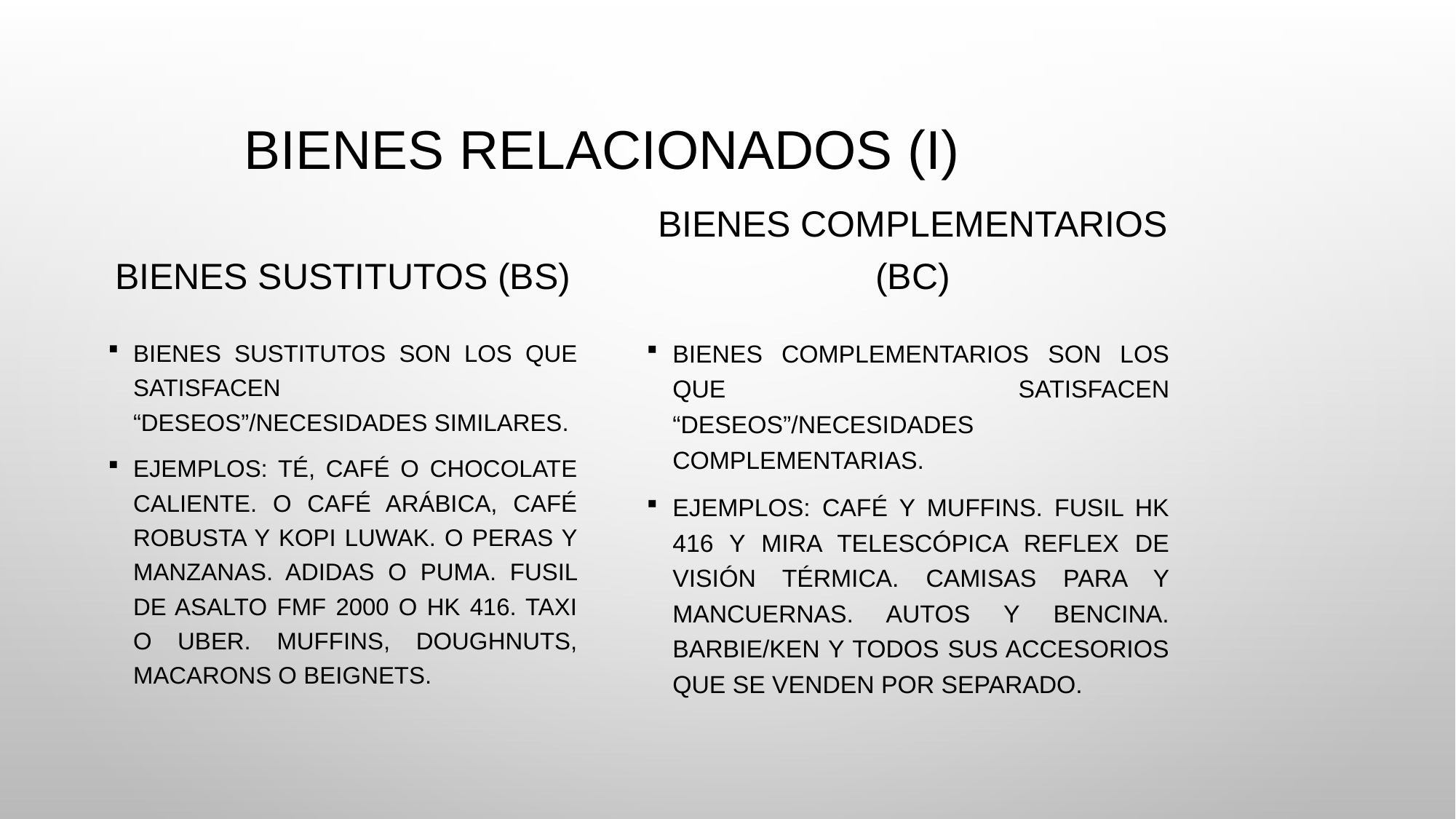

# Bienes relacionados (I)
Bienes sustitutos (BS)
Bienes complementarios (BC)
Bienes sustitutos son los que satisfacen “deseos”/necesidades similares.
Ejemplos: té, café o chocolate caliente. O café arábica, café robusta y kopi luwak. O peras y manzanas. Adidas o Puma. Fusil de asalto FMF 2000 o HK 416. Taxi o Uber. Muffins, doughnuts, macarons o beignets.

Bienes complementarios son los que satisfacen “deseos”/necesidades complementarias.
Ejemplos: Café y muffins. Fusil HK 416 y mira telescópica Reflex de visión térmica. Camisas para y mancuernas. Autos y bencina. Barbie/Ken y todos sus accesorios que se venden por separado.